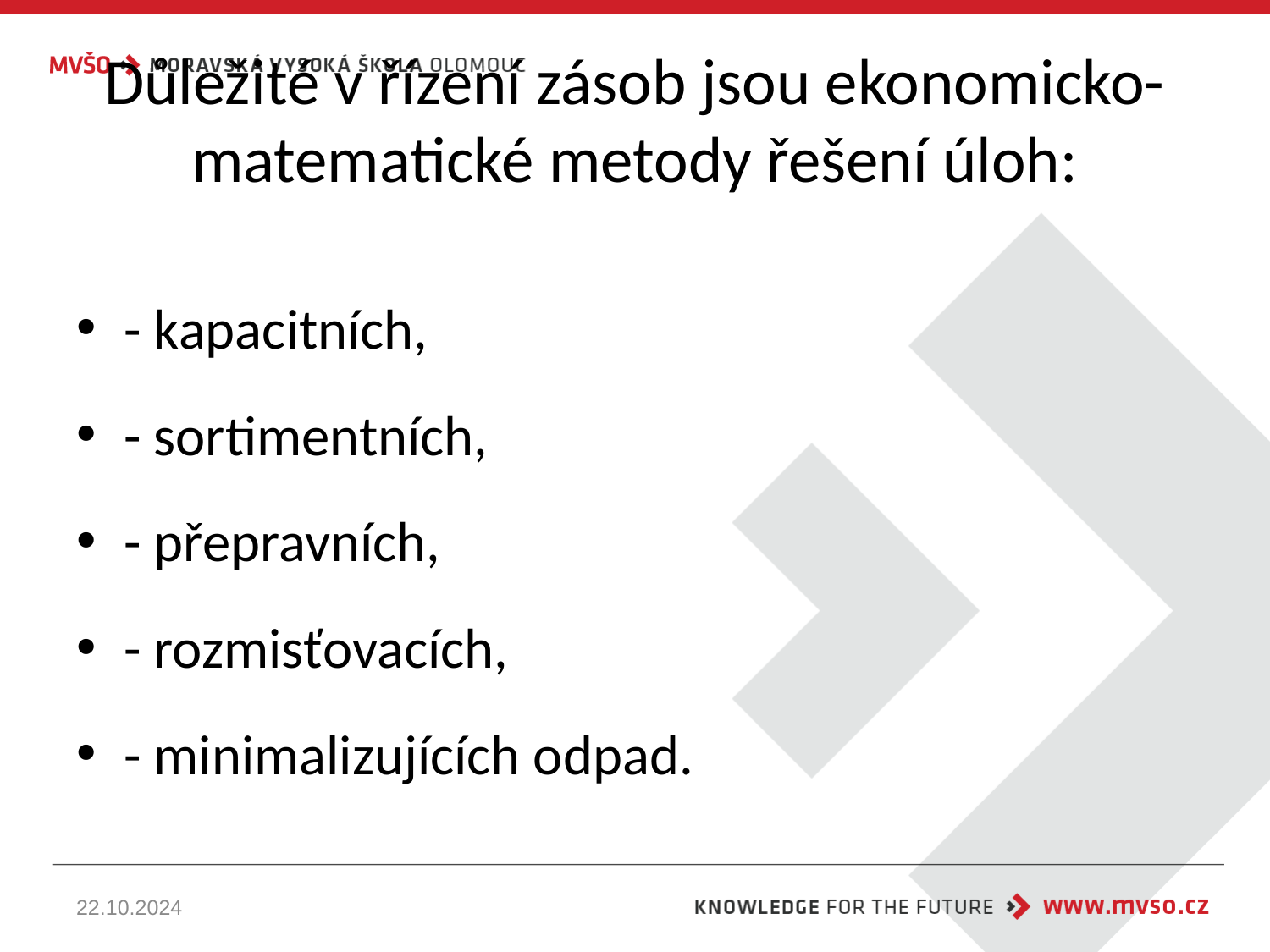

# Důležité v řízení zásob jsou ekonomicko-matematické metody řešení úloh:
- kapacitních,
- sortimentních,
- přepravních,
- rozmisťovacích,
- minimalizujících odpad.

22.10.2024